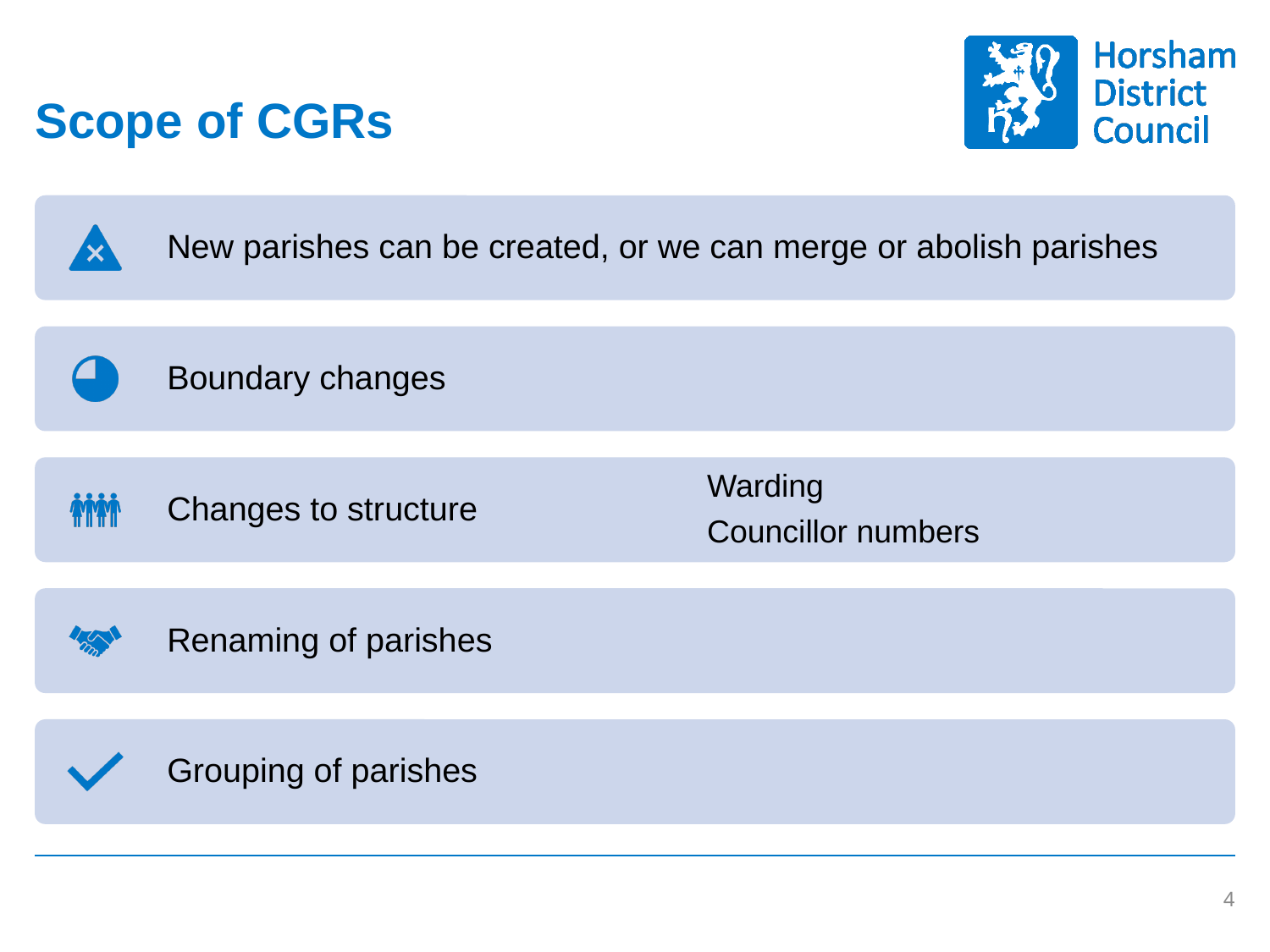

# Scope of CGRs
New parishes can be created, or we can merge or abolish parishes
Boundary changes
Changes to structure
Warding
Councillor numbers
Renaming of parishes
Grouping of parishes

4